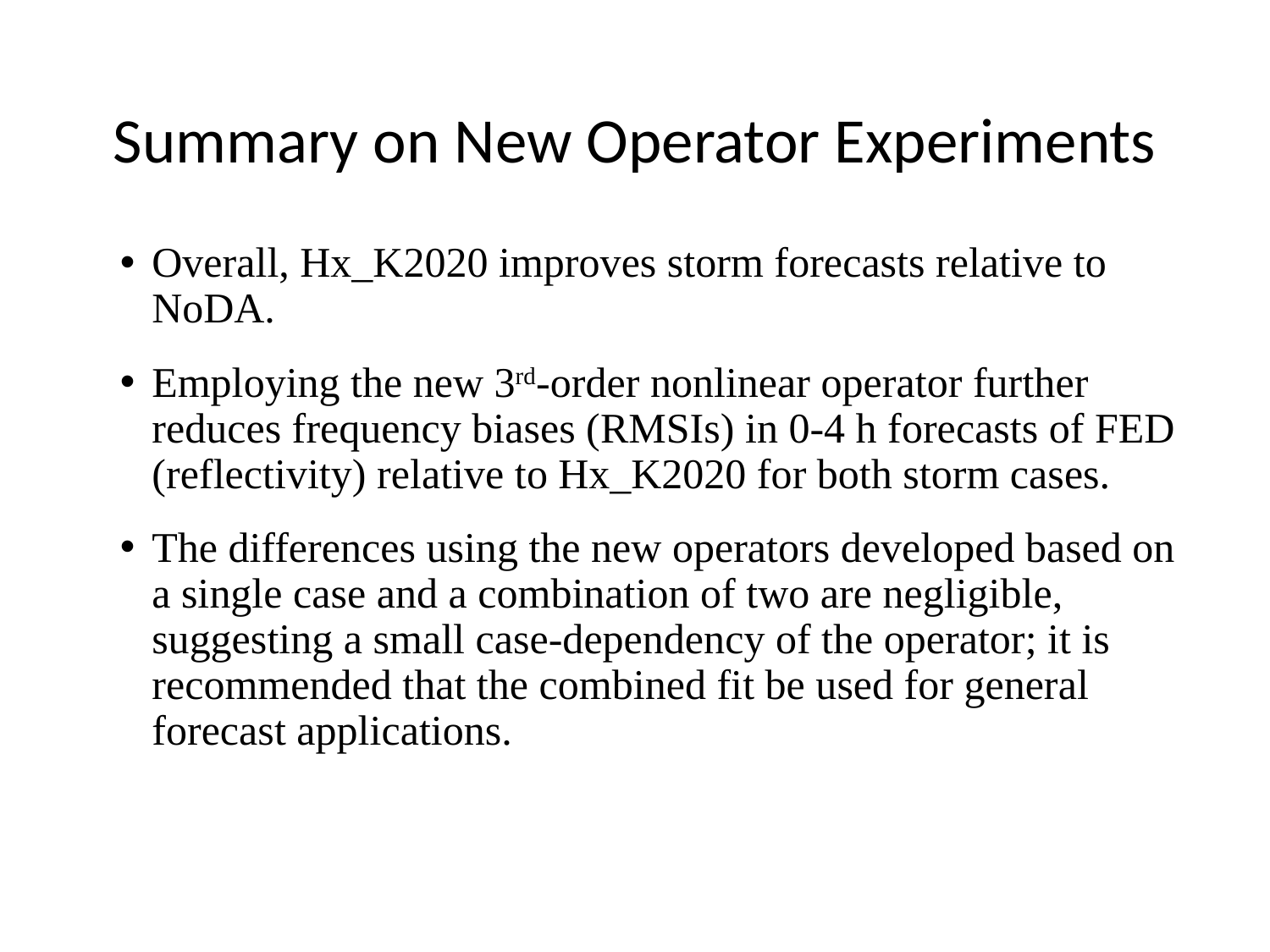

# Summary on New Operator Experiments
Overall, Hx_K2020 improves storm forecasts relative to NoDA.
Employing the new 3rd-order nonlinear operator further reduces frequency biases (RMSIs) in 0-4 h forecasts of FED (reflectivity) relative to Hx_K2020 for both storm cases.
The differences using the new operators developed based on a single case and a combination of two are negligible, suggesting a small case-dependency of the operator; it is recommended that the combined fit be used for general forecast applications.